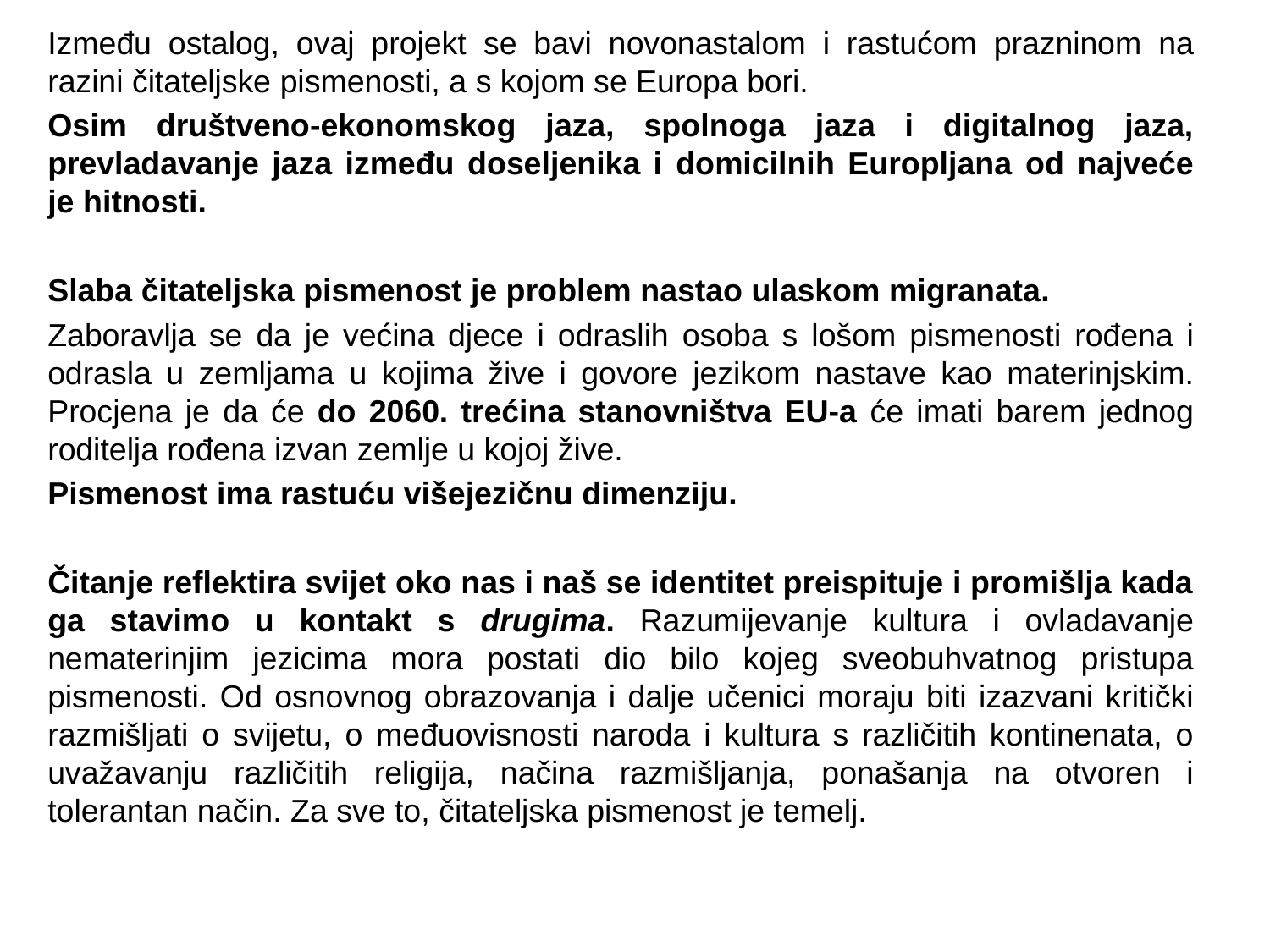

Između ostalog, ovaj projekt se bavi novonastalom i rastućom prazninom na razini čitateljske pismenosti, a s kojom se Europa bori.
Osim društveno-ekonomskog jaza, spolnoga jaza i digitalnog jaza, prevladavanje jaza između doseljenika i domicilnih Europljana od najveće je hitnosti.

Slaba čitateljska pismenost je problem nastao ulaskom migranata.
Zaboravlja se da je većina djece i odraslih osoba s lošom pismenosti rođena i odrasla u zemljama u kojima žive i govore jezikom nastave kao materinjskim. Procjena je da će do 2060. trećina stanovništva EU-a će imati barem jednog roditelja rođena izvan zemlje u kojoj žive.
Pismenost ima rastuću višejezičnu dimenziju.

Čitanje reflektira svijet oko nas i naš se identitet preispituje i promišlja kada ga stavimo u kontakt s drugima. Razumijevanje kultura i ovladavanje nematerinjim jezicima mora postati dio bilo kojeg sveobuhvatnog pristupa pismenosti. Od osnovnog obrazovanja i dalje učenici moraju biti izazvani kritički razmišljati o svijetu, o međuovisnosti naroda i kultura s različitih kontinenata, o uvažavanju različitih religija, načina razmišljanja, ponašanja na otvoren i tolerantan način. Za sve to, čitateljska pismenost je temelj.